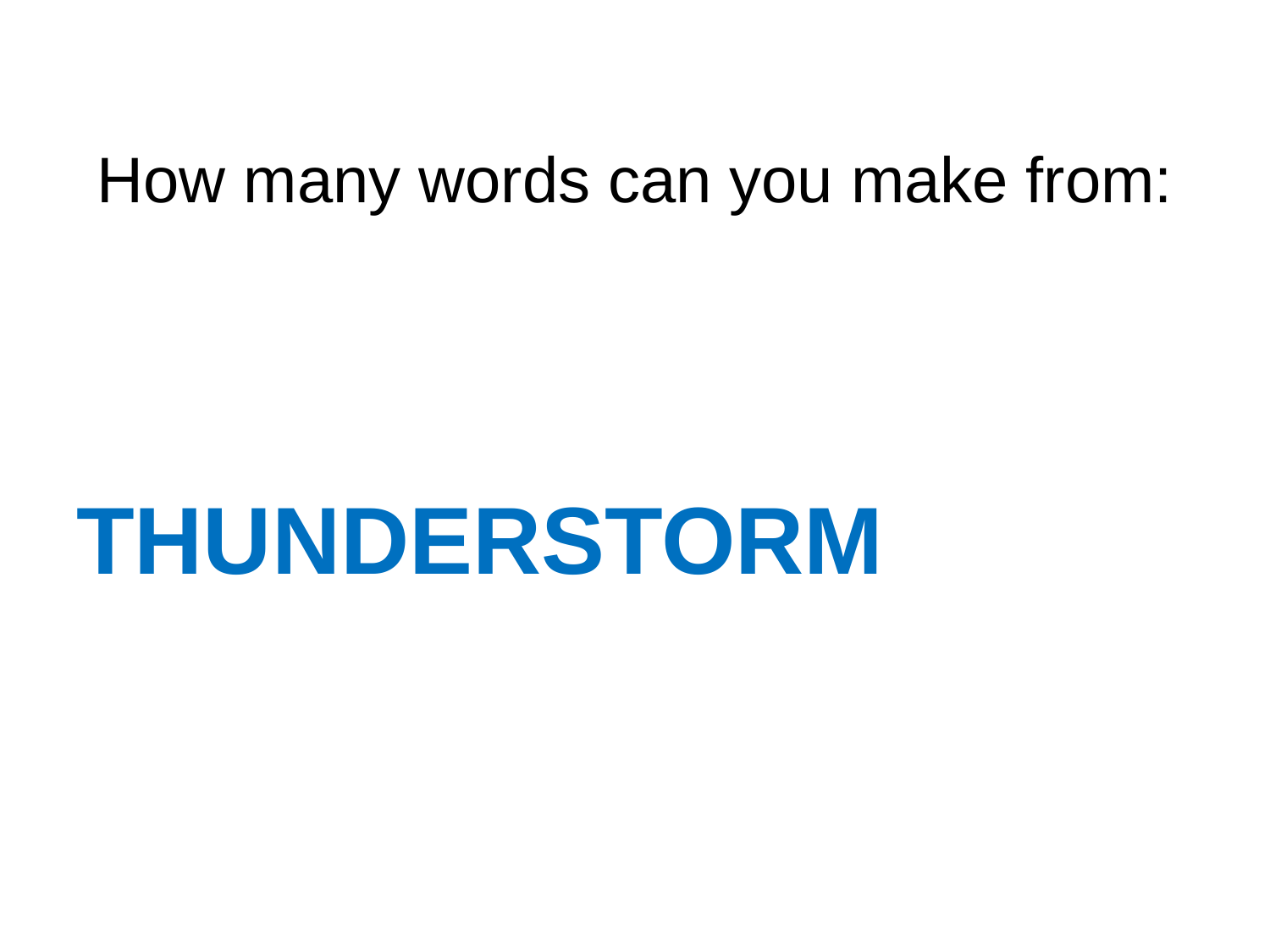

# How many words can you make from:
THUNDERSTORM